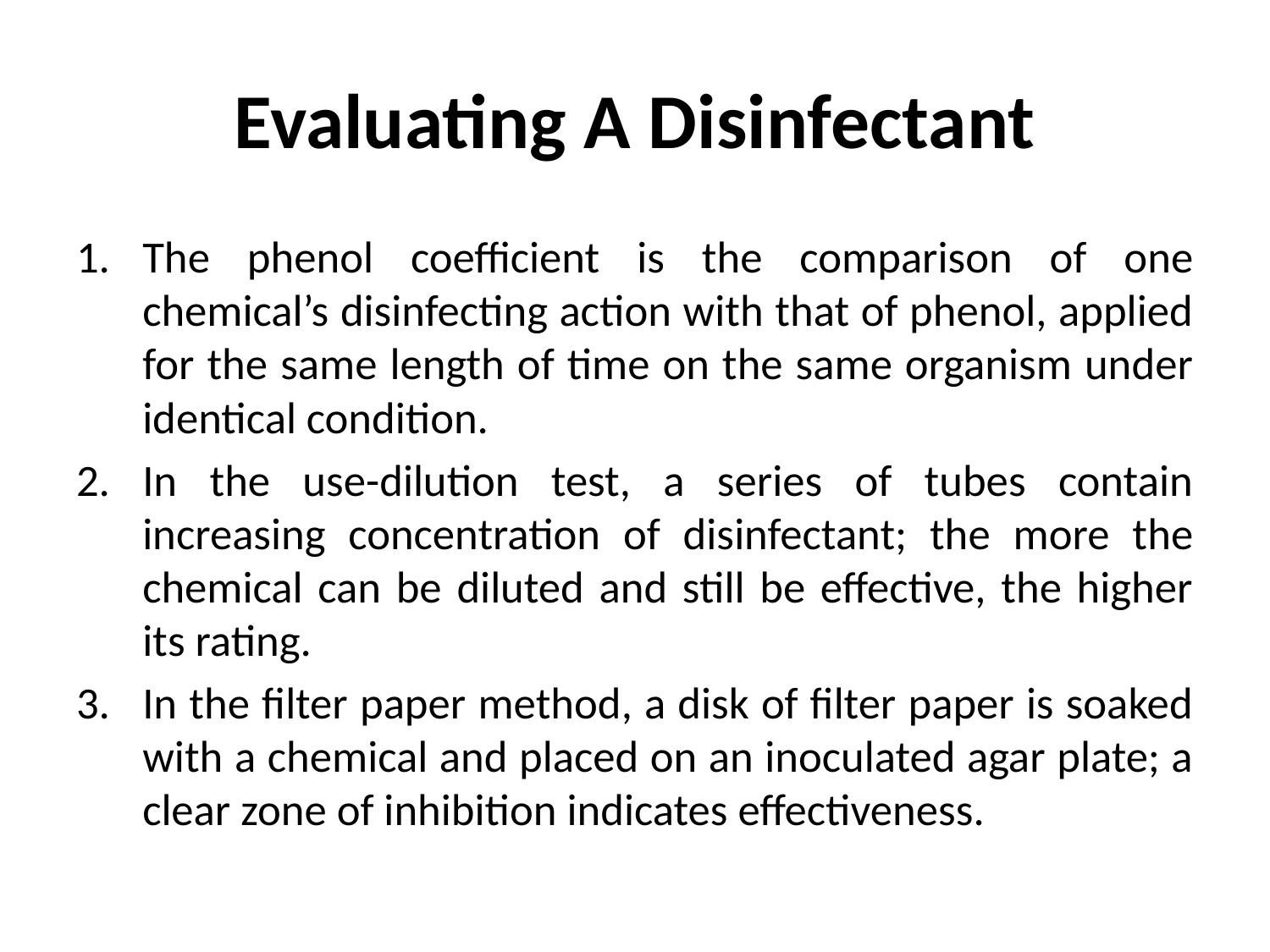

# Evaluating A Disinfectant
The phenol coefficient is the comparison of one chemical’s disinfecting action with that of phenol, applied for the same length of time on the same organism under identical condition.
In the use-dilution test, a series of tubes contain increasing concentration of disinfectant; the more the chemical can be diluted and still be effective, the higher its rating.
In the filter paper method, a disk of filter paper is soaked with a chemical and placed on an inoculated agar plate; a clear zone of inhibition indicates effectiveness.